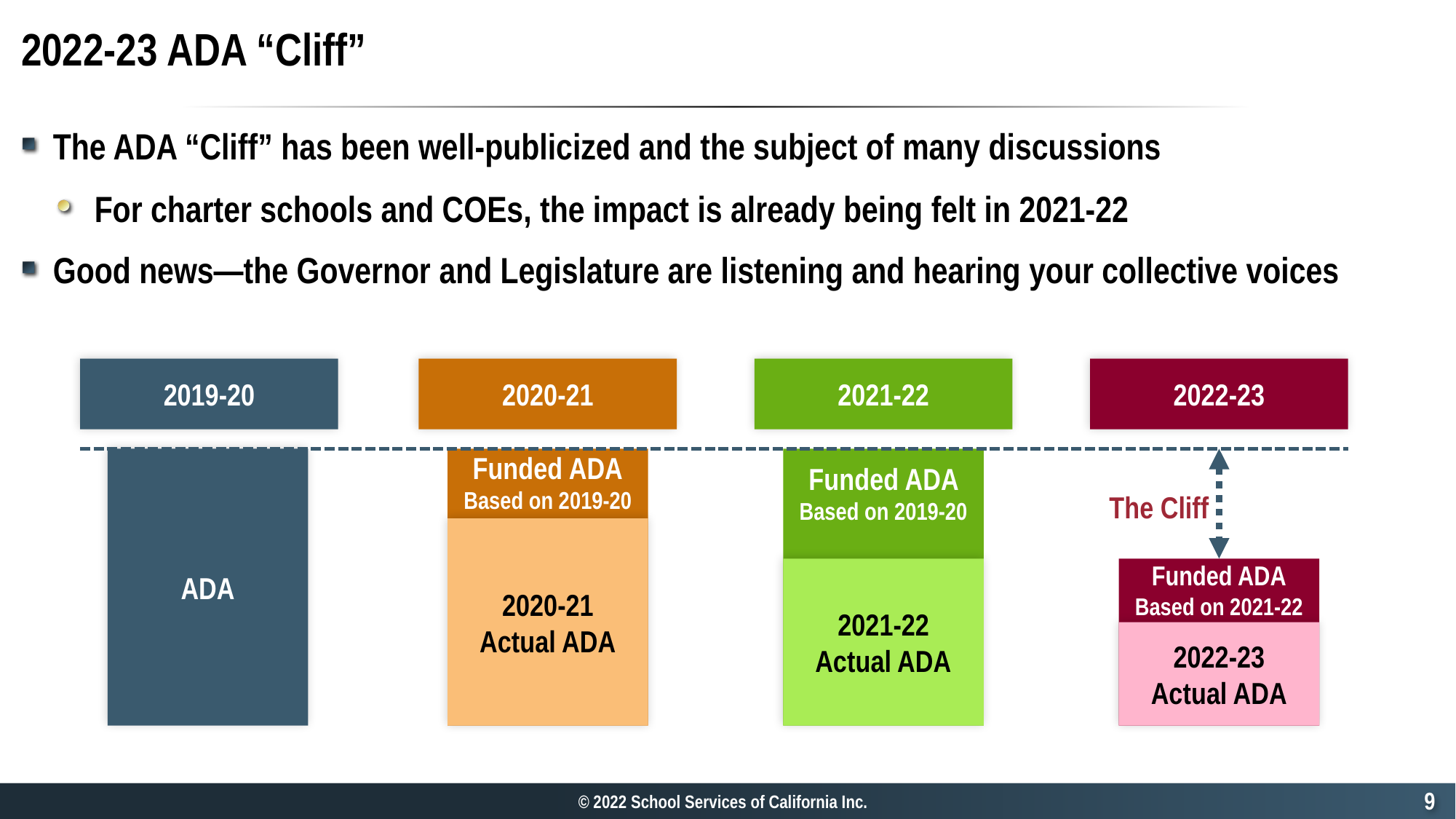

# 2022-23 ADA “Cliff”
The ADA “Cliff” has been well-publicized and the subject of many discussions
For charter schools and COEs, the impact is already being felt in 2021-22
Good news—the Governor and Legislature are listening and hearing your collective voices

2019-20
2020-21
2021-22
2022-23
ADA
Funded ADA
Based on 2019-20
Funded ADA Based on 2019-20
The Cliff
2020-21
Actual ADA
2021-22
Actual ADA
Funded ADA
Based on 2021-22
2022-23
Actual ADA
9
© 2022 School Services of California Inc.